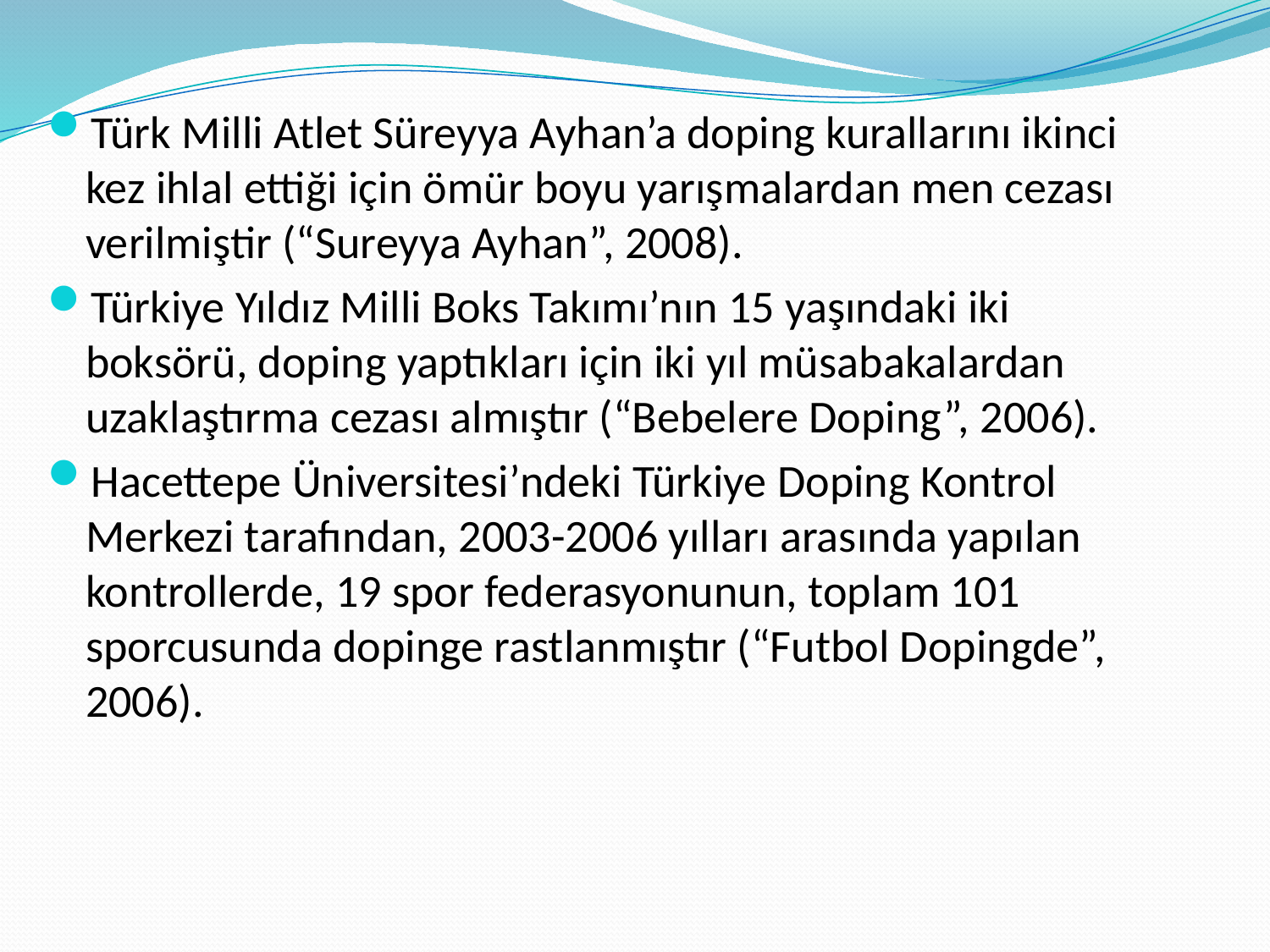

Türk Milli Atlet Süreyya Ayhan’a doping kurallarını ikinci kez ihlal ettiği için ömür boyu yarışmalardan men cezası verilmiştir (“Sureyya Ayhan”, 2008).
Türkiye Yıldız Milli Boks Takımı’nın 15 yaşındaki iki boksörü, doping yaptıkları için iki yıl müsabakalardan uzaklaştırma cezası almıştır (“Bebelere Doping”, 2006).
Hacettepe Üniversitesi’ndeki Türkiye Doping Kontrol Merkezi tarafından, 2003-2006 yılları arasında yapılan kontrollerde, 19 spor federasyonunun, toplam 101 sporcusunda dopinge rastlanmıştır (“Futbol Dopingde”, 2006).